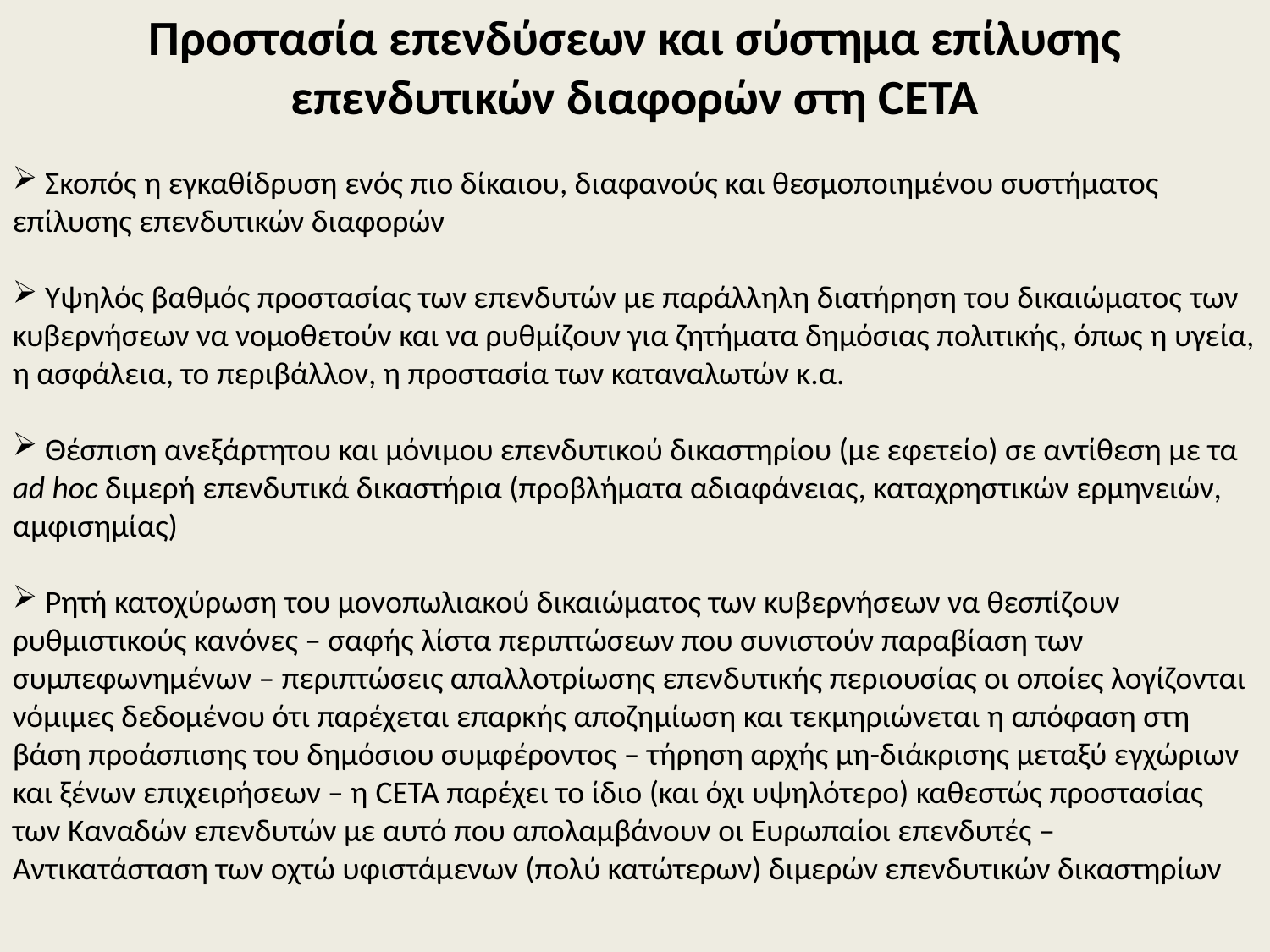

Προστασία επενδύσεων και σύστημα επίλυσης επενδυτικών διαφορών στη CETA

 Σκοπός η εγκαθίδρυση ενός πιο δίκαιου, διαφανούς και θεσμοποιημένου συστήματος επίλυσης επενδυτικών διαφορών

 Υψηλός βαθμός προστασίας των επενδυτών με παράλληλη διατήρηση του δικαιώματος των κυβερνήσεων να νομοθετούν και να ρυθμίζουν για ζητήματα δημόσιας πολιτικής, όπως η υγεία, η ασφάλεια, το περιβάλλον, η προστασία των καταναλωτών κ.α.

 Θέσπιση ανεξάρτητου και μόνιμου επενδυτικού δικαστηρίου (με εφετείο) σε αντίθεση με τα ad hoc διμερή επενδυτικά δικαστήρια (προβλήματα αδιαφάνειας, καταχρηστικών ερμηνειών, αμφισημίας)

 Ρητή κατοχύρωση του μονοπωλιακού δικαιώματος των κυβερνήσεων να θεσπίζουν ρυθμιστικούς κανόνες – σαφής λίστα περιπτώσεων που συνιστούν παραβίαση των συμπεφωνημένων – περιπτώσεις απαλλοτρίωσης επενδυτικής περιουσίας οι οποίες λογίζονται νόμιμες δεδομένου ότι παρέχεται επαρκής αποζημίωση και τεκμηριώνεται η απόφαση στη βάση προάσπισης του δημόσιου συμφέροντος – τήρηση αρχής μη-διάκρισης μεταξύ εγχώριων και ξένων επιχειρήσεων – η CETA παρέχει το ίδιο (και όχι υψηλότερο) καθεστώς προστασίας των Καναδών επενδυτών με αυτό που απολαμβάνουν οι Ευρωπαίοι επενδυτές – Αντικατάσταση των οχτώ υφιστάμενων (πολύ κατώτερων) διμερών επενδυτικών δικαστηρίων